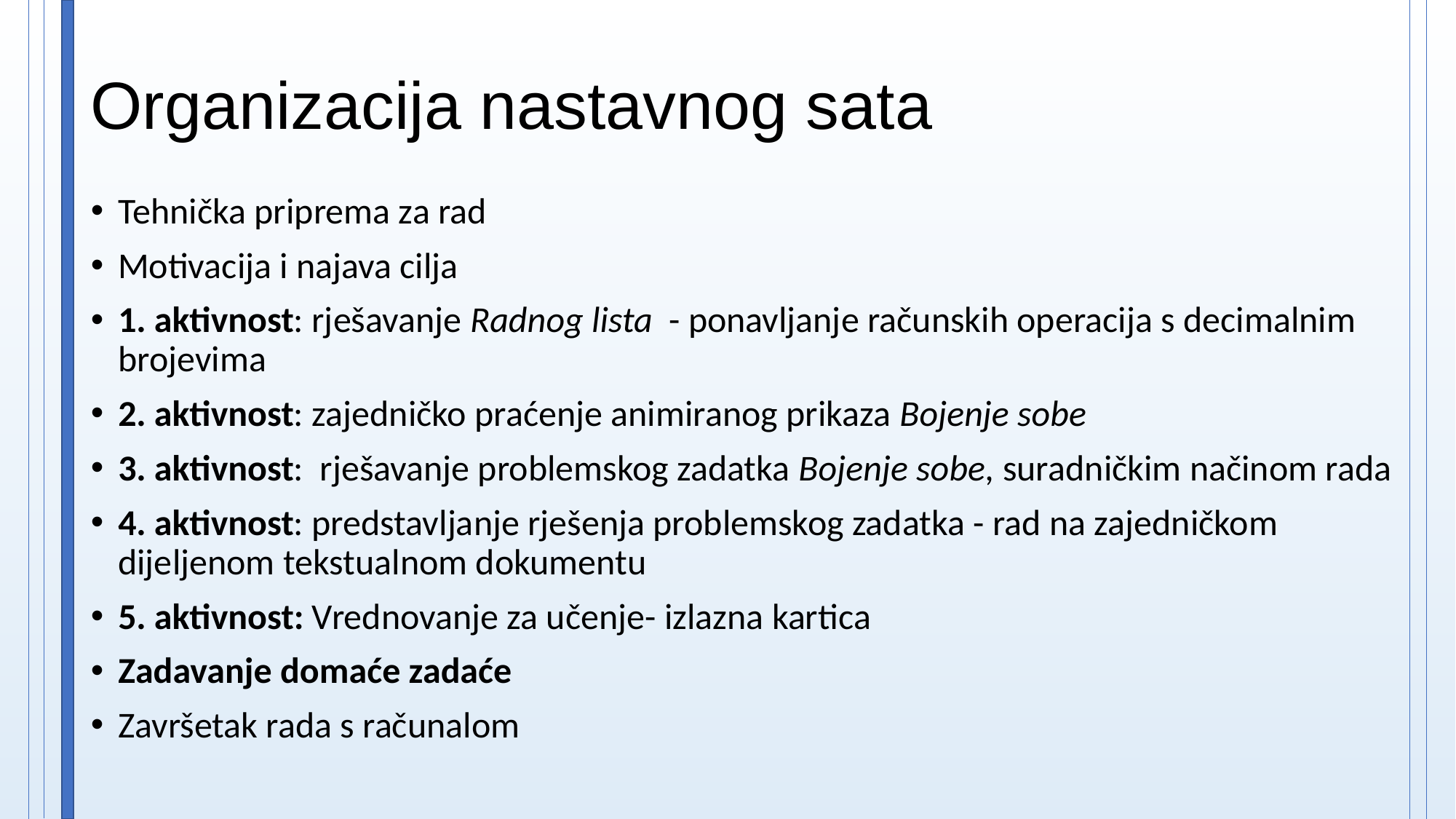

# Organizacija nastavnog sata
Tehnička priprema za rad
Motivacija i najava cilja
1. aktivnost: rješavanje Radnog lista  - ponavljanje računskih operacija s decimalnim brojevima
2. aktivnost: zajedničko praćenje animiranog prikaza Bojenje sobe
3. aktivnost:  rješavanje problemskog zadatka Bojenje sobe, suradničkim načinom rada
4. aktivnost: predstavljanje rješenja problemskog zadatka - rad na zajedničkom dijeljenom tekstualnom dokumentu
5. aktivnost: Vrednovanje za učenje- izlazna kartica
Zadavanje domaće zadaće
Završetak rada s računalom